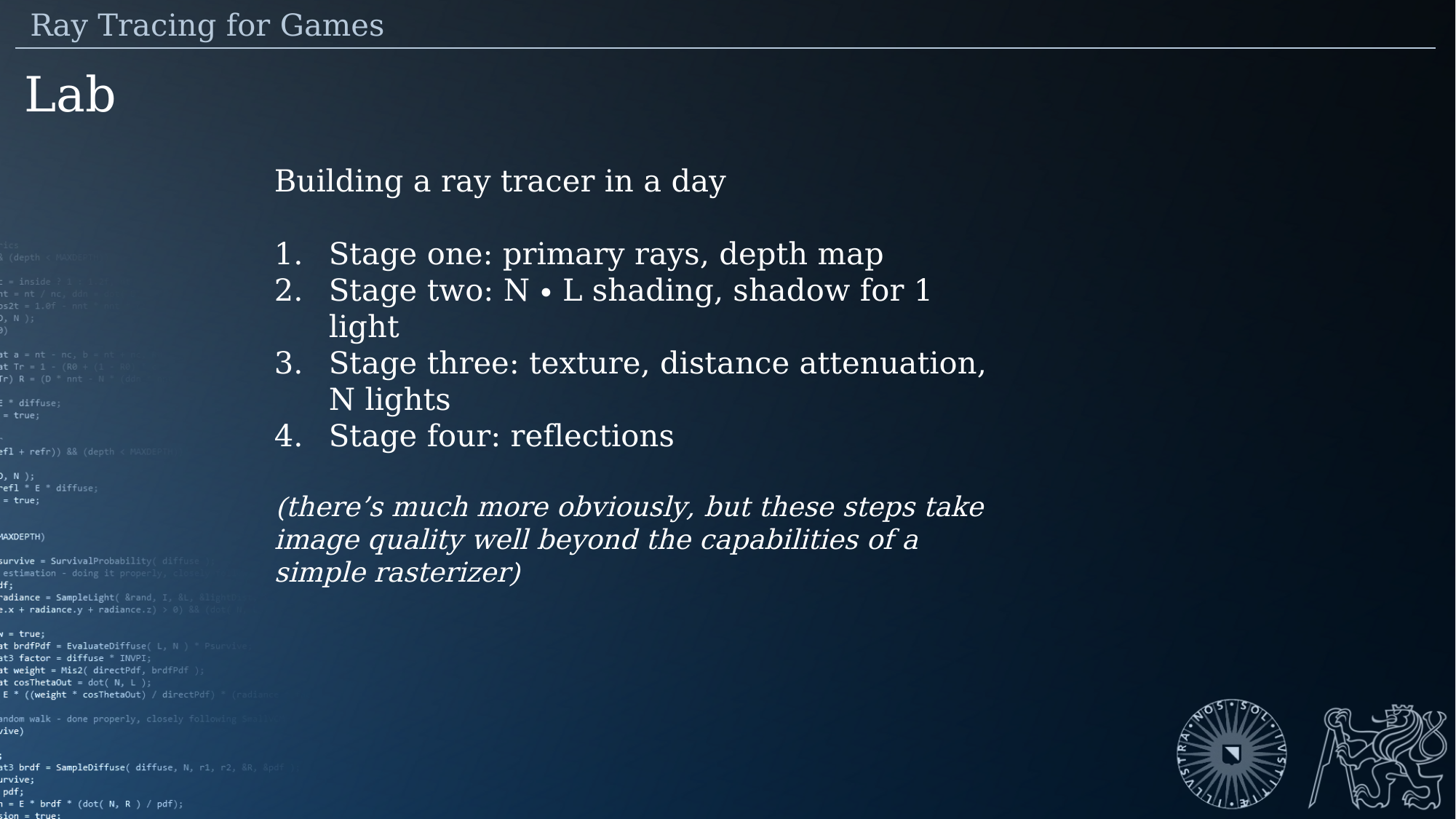

Ray Tracing for Games
Lab
Building a ray tracer in a day

Stage one: primary rays, depth map
Stage two: N ∙ L shading, shadow for 1 light
Stage three: texture, distance attenuation, N lights
Stage four: reflections

(there’s much more obviously, but these steps take image quality well beyond the capabilities of a simple rasterizer)